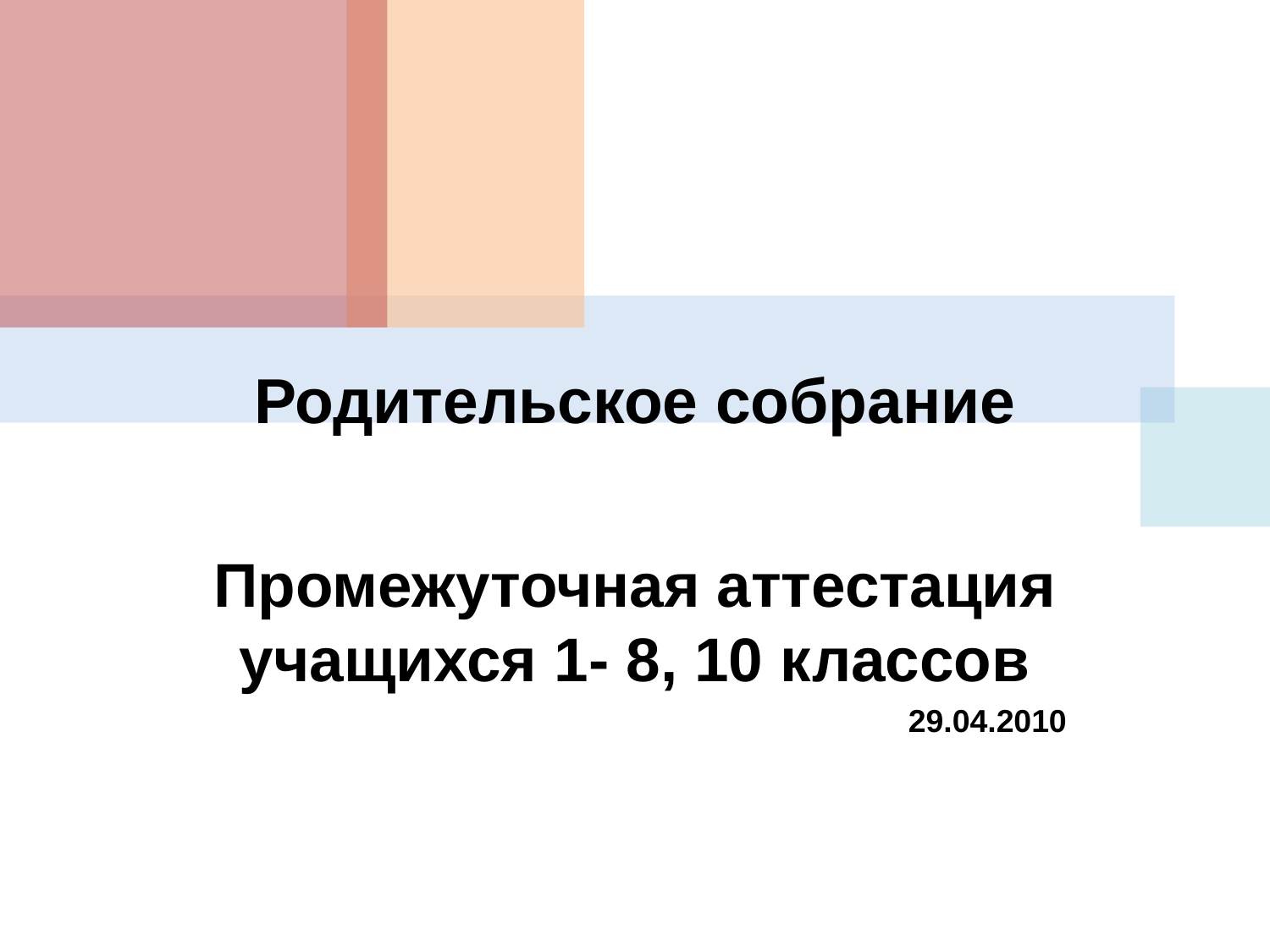

# Родительское собрание
Промежуточная аттестация учащихся 1- 8, 10 классов
29.04.2010